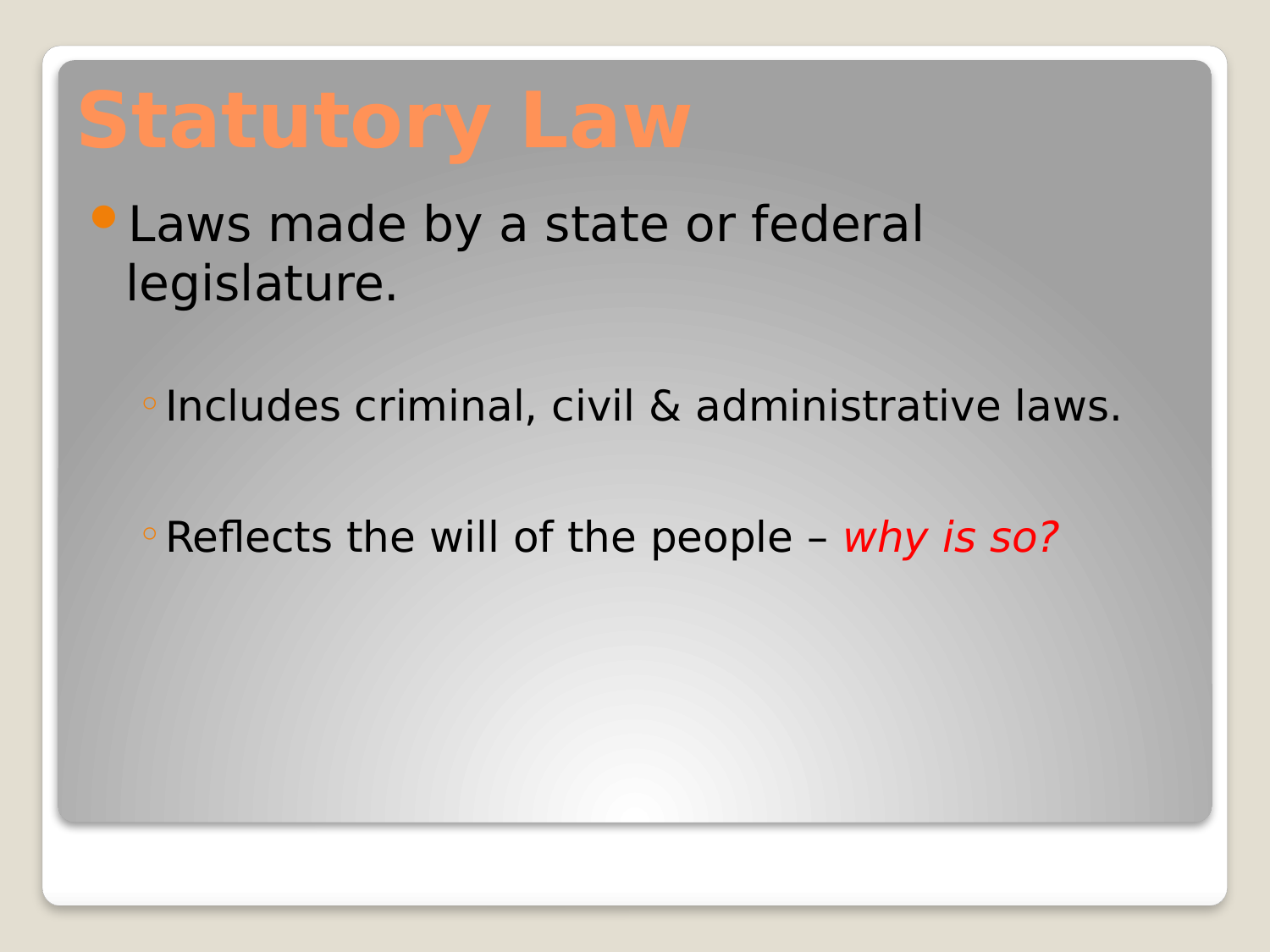

# Statutory Law
Laws made by a state or federal legislature.

Includes criminal, civil & administrative laws.

Reflects the will of the people – why is so?